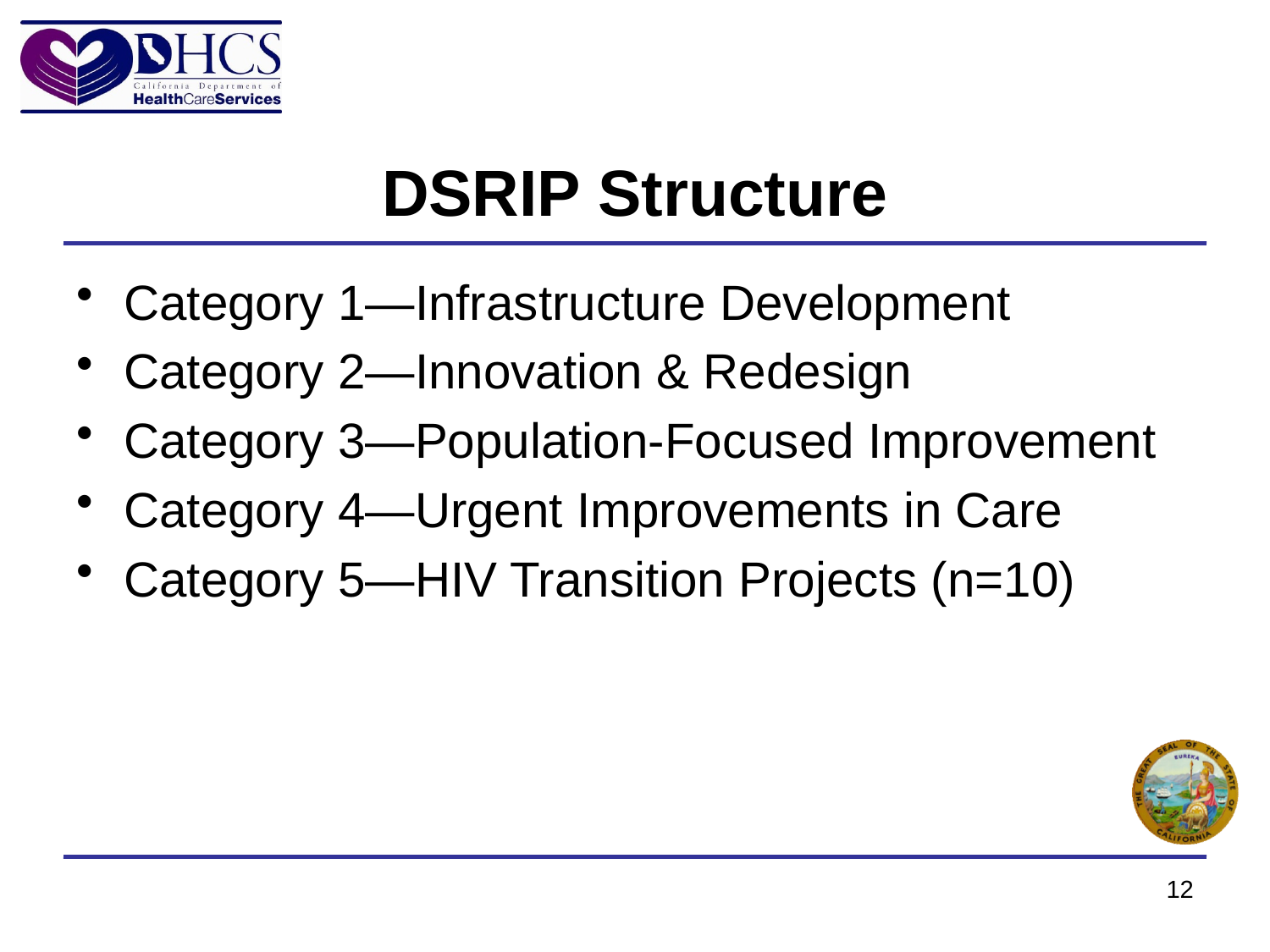

# DSRIP Structure
Category 1—Infrastructure Development
Category 2—Innovation & Redesign
Category 3—Population-Focused Improvement
Category 4—Urgent Improvements in Care
Category 5—HIV Transition Projects (n=10)

12